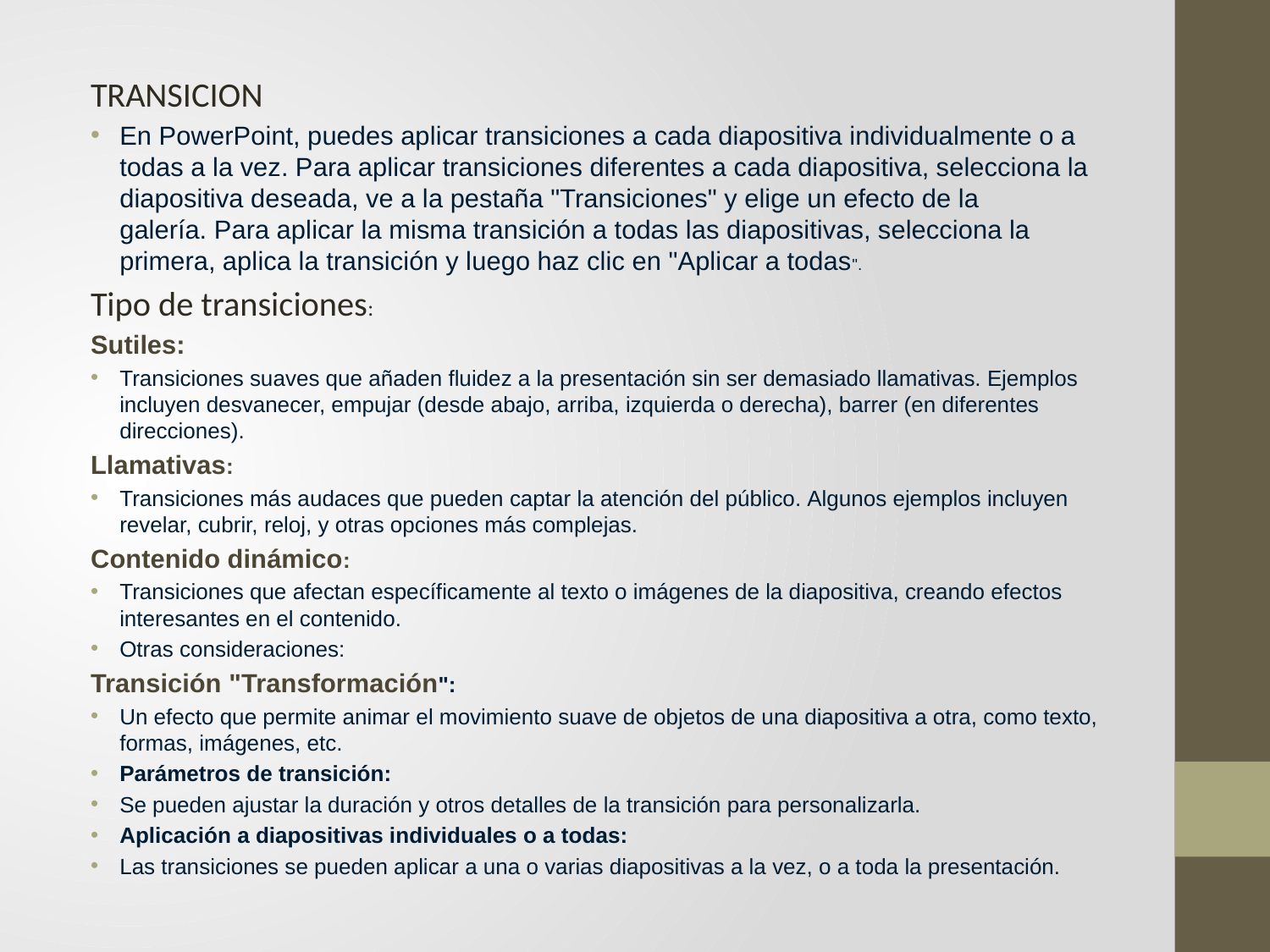

TRANSICION
En PowerPoint, puedes aplicar transiciones a cada diapositiva individualmente o a todas a la vez. Para aplicar transiciones diferentes a cada diapositiva, selecciona la diapositiva deseada, ve a la pestaña "Transiciones" y elige un efecto de la galería. Para aplicar la misma transición a todas las diapositivas, selecciona la primera, aplica la transición y luego haz clic en "Aplicar a todas".
Tipo de transiciones:
Sutiles:
Transiciones suaves que añaden fluidez a la presentación sin ser demasiado llamativas. Ejemplos incluyen desvanecer, empujar (desde abajo, arriba, izquierda o derecha), barrer (en diferentes direcciones).
Llamativas:
Transiciones más audaces que pueden captar la atención del público. Algunos ejemplos incluyen revelar, cubrir, reloj, y otras opciones más complejas.
Contenido dinámico:
Transiciones que afectan específicamente al texto o imágenes de la diapositiva, creando efectos interesantes en el contenido.
Otras consideraciones:
Transición "Transformación":
Un efecto que permite animar el movimiento suave de objetos de una diapositiva a otra, como texto, formas, imágenes, etc.
Parámetros de transición:
Se pueden ajustar la duración y otros detalles de la transición para personalizarla.
Aplicación a diapositivas individuales o a todas:
Las transiciones se pueden aplicar a una o varias diapositivas a la vez, o a toda la presentación.